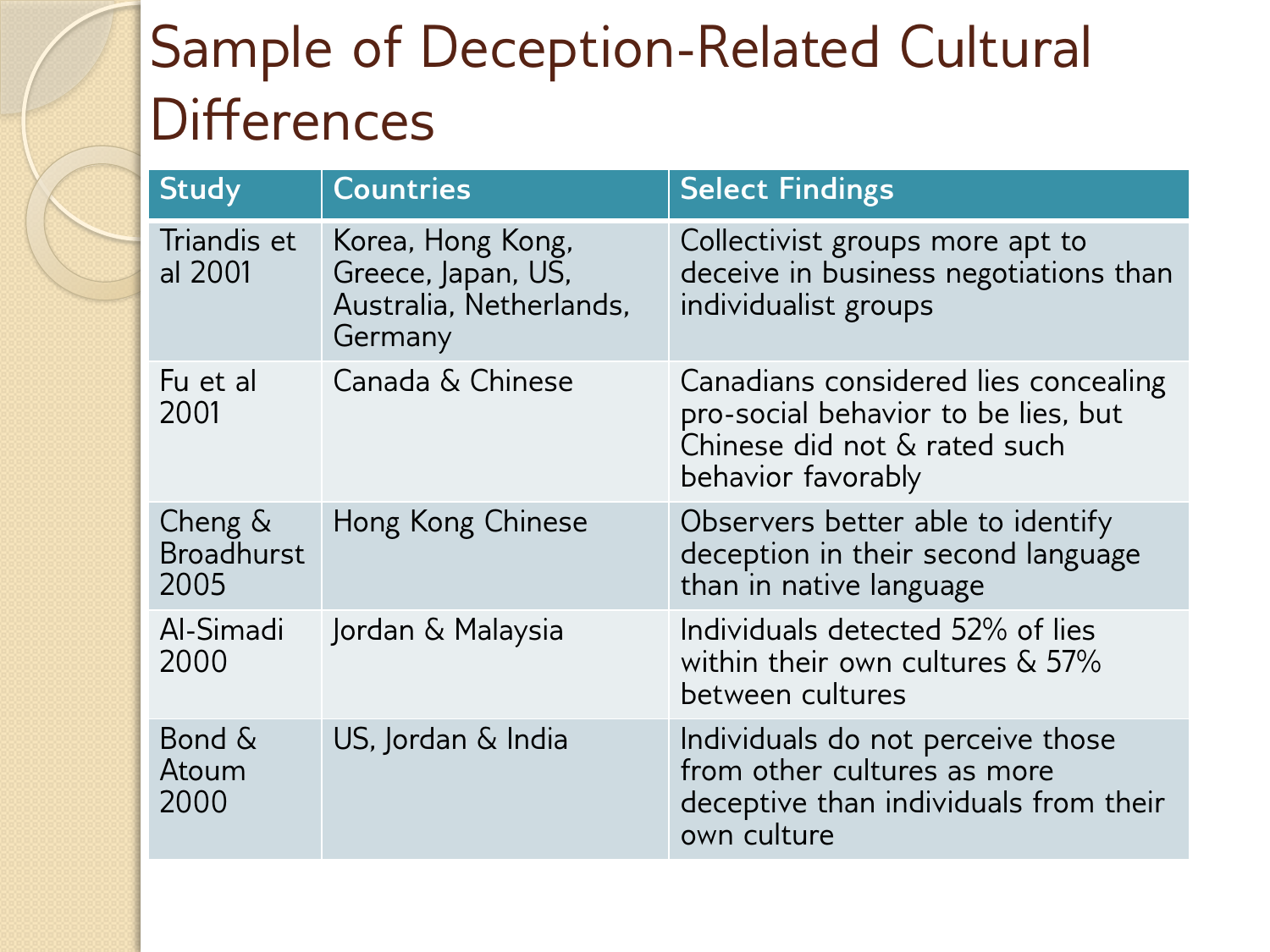

# Sample of Deception-Related Cultural Differences
| Study | Countries | Select Findings |
| --- | --- | --- |
| Triandis et al 2001 | Korea, Hong Kong, Greece, Japan, US, Australia, Netherlands, Germany | Collectivist groups more apt to deceive in business negotiations than individualist groups |
| Fu et al 2001 | Canada & Chinese | Canadians considered lies concealing pro-social behavior to be lies, but Chinese did not & rated such behavior favorably |
| Cheng & Broadhurst 2005 | Hong Kong Chinese | Observers better able to identify deception in their second language than in native language |
| Al-Simadi 2000 | Jordan & Malaysia | Individuals detected 52% of lies within their own cultures & 57% between cultures |
| Bond & Atoum 2000 | US, Jordan & India | Individuals do not perceive those from other cultures as more deceptive than individuals from their own culture |